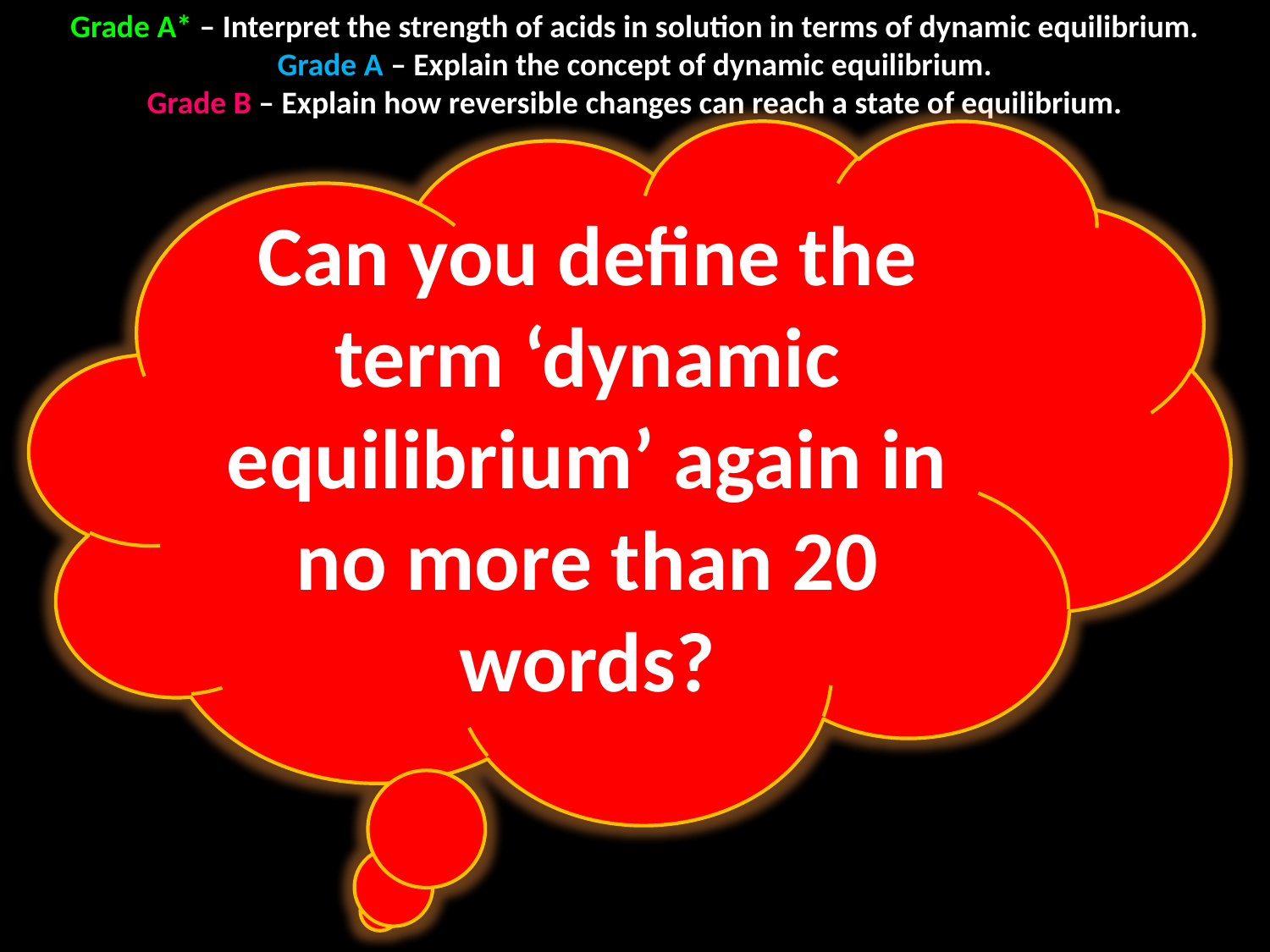

Grade A* – Interpret the strength of acids in solution in terms of dynamic equilibrium.
Grade A – Explain the concept of dynamic equilibrium.
Grade B – Explain how reversible changes can reach a state of equilibrium.
Can you define the term ‘dynamic equilibrium’ again in no more than 20 words?